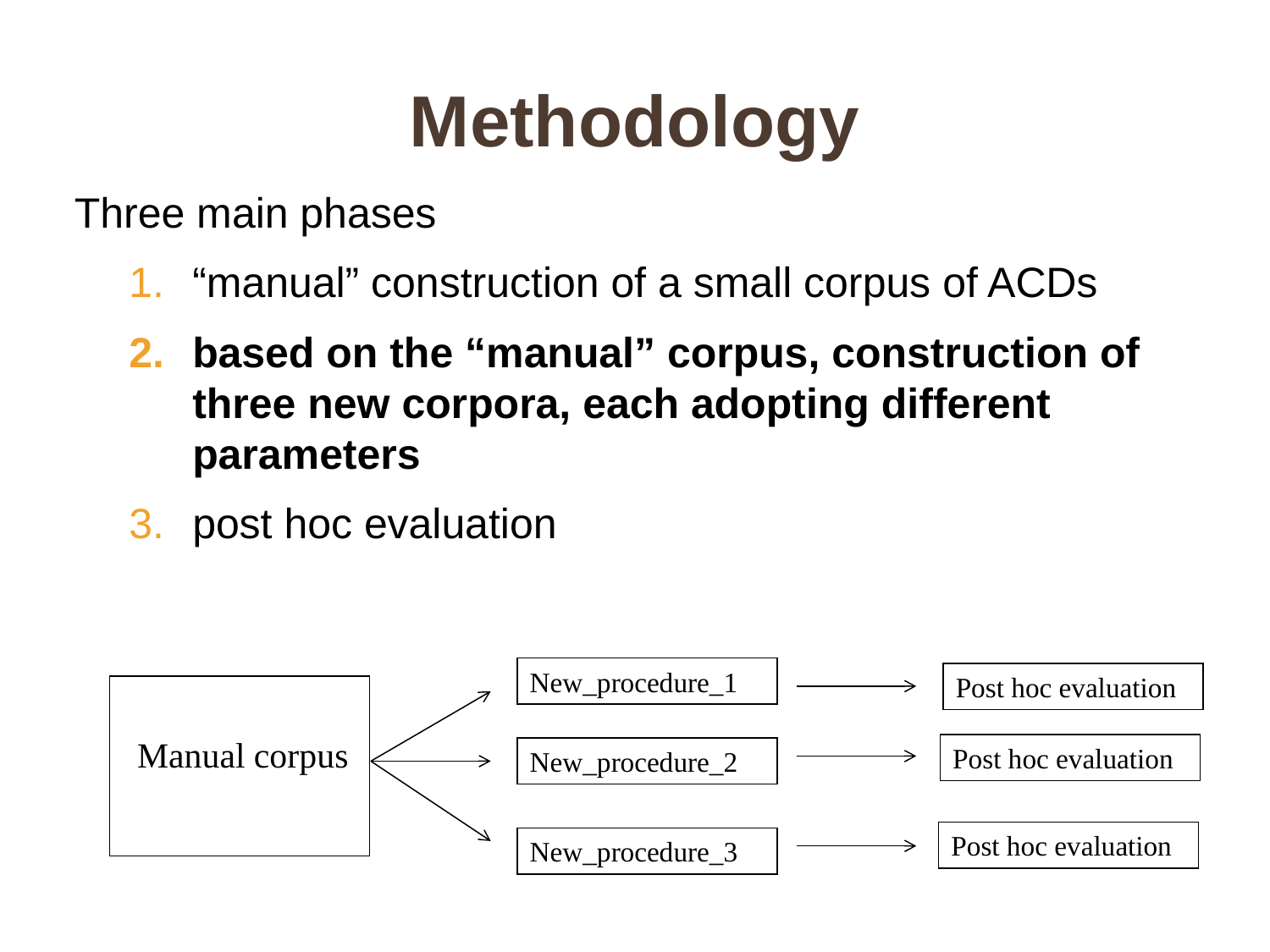

# Methodology
Three main phases
“manual” construction of a small corpus of ACDs
based on the “manual” corpus, construction of three new corpora, each adopting different parameters
post hoc evaluation
New_procedure_1
New_procedure_2
New_procedure_3
Post hoc evaluation
Post hoc evaluation
Post hoc evaluation

Manual corpus